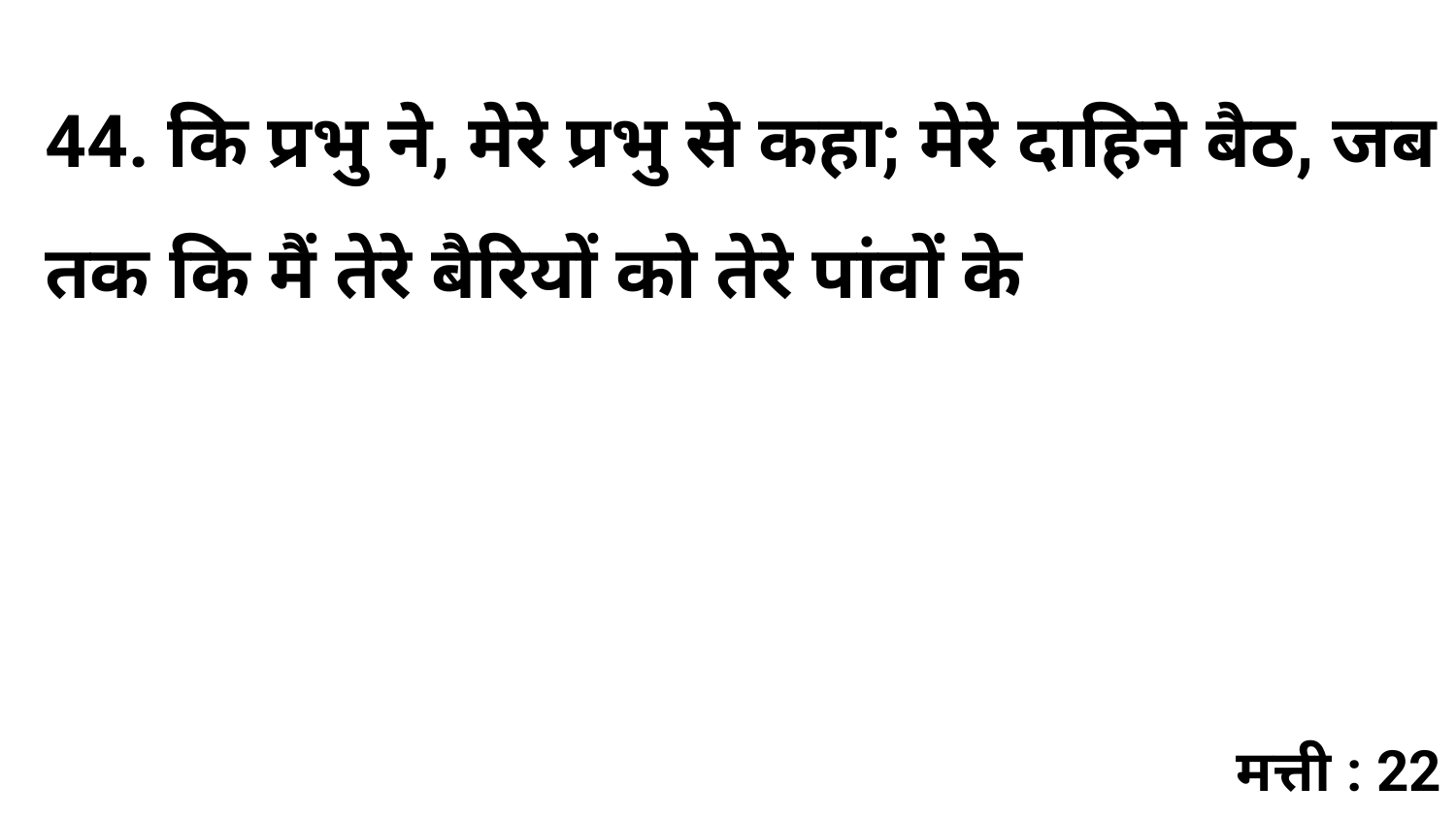

44. कि प्रभु ने, मेरे प्रभु से कहा; मेरे दाहिने बैठ, जब तक कि मैं तेरे बैरियों को तेरे पांवों के
मत्ती : 22